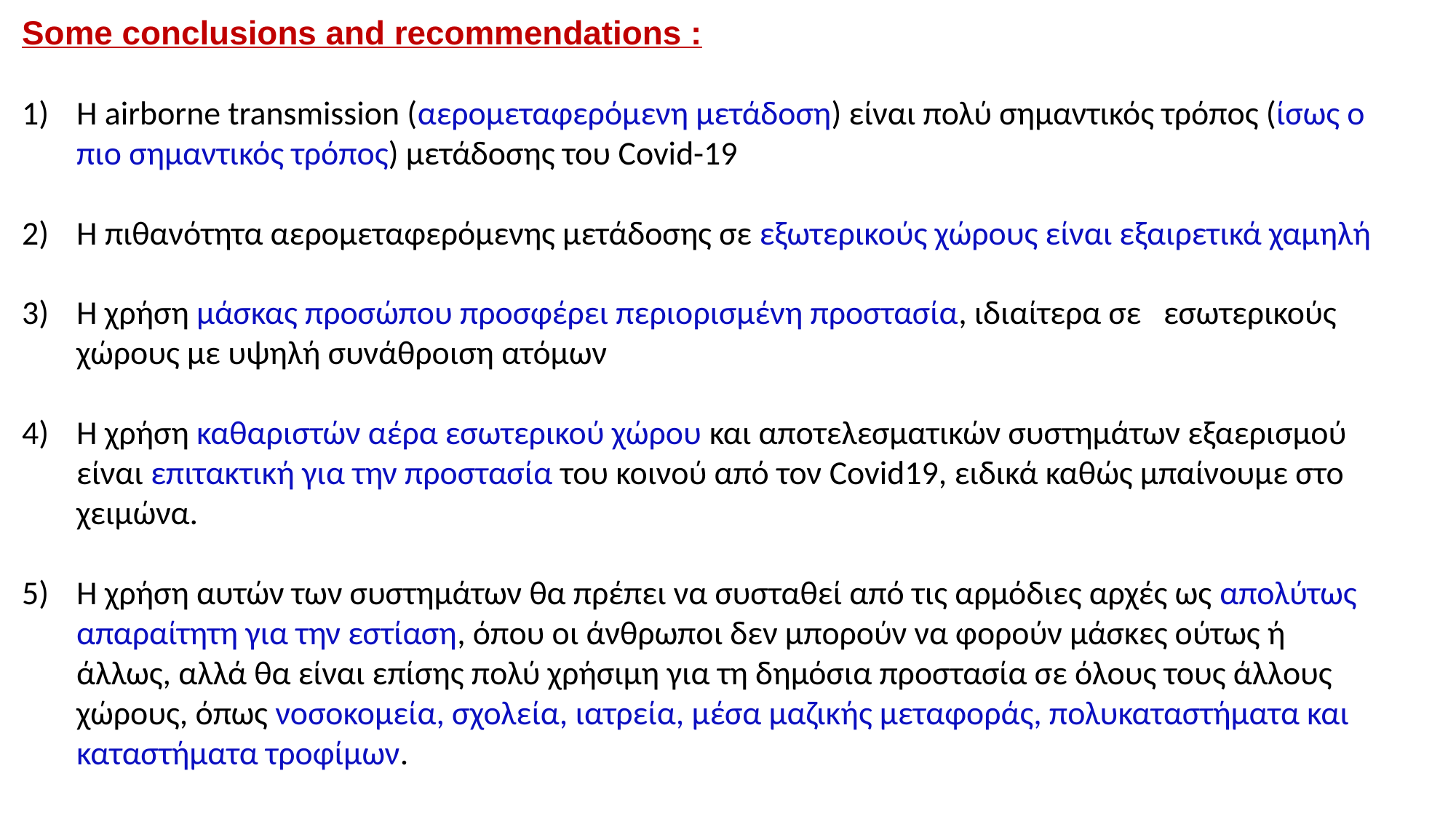

Some conclusions and recommendations :

Η airborne transmission (αερομεταφερόμενη μετάδοση) είναι πολύ σημαντικός τρόπος (ίσως ο πιο σημαντικός τρόπος) μετάδοσης του Covid-19

Η πιθανότητα αερομεταφερόμενης μετάδοσης σε εξωτερικούς χώρους είναι εξαιρετικά χαμηλή

H χρήση μάσκας προσώπου προσφέρει περιορισμένη προστασία, ιδιαίτερα σε   εσωτερικούς χώρους με υψηλή συνάθροιση ατόμων

Η χρήση καθαριστών αέρα εσωτερικού χώρου και αποτελεσματικών συστημάτων εξαερισμού είναι επιτακτική για την προστασία του κοινού από τον Covid19, ειδικά καθώς μπαίνουμε στο χειμώνα.

Η χρήση αυτών των συστημάτων θα πρέπει να συσταθεί από τις αρμόδιες αρχές ως απολύτως απαραίτητη για την εστίαση, όπου οι άνθρωποι δεν μπορούν να φορούν μάσκες ούτως ή άλλως, αλλά θα είναι επίσης πολύ χρήσιμη για τη δημόσια προστασία σε όλους τους άλλους χώρους, όπως νοσοκομεία, σχολεία, ιατρεία, μέσα μαζικής μεταφοράς, πολυκαταστήματα και καταστήματα τροφίμων.